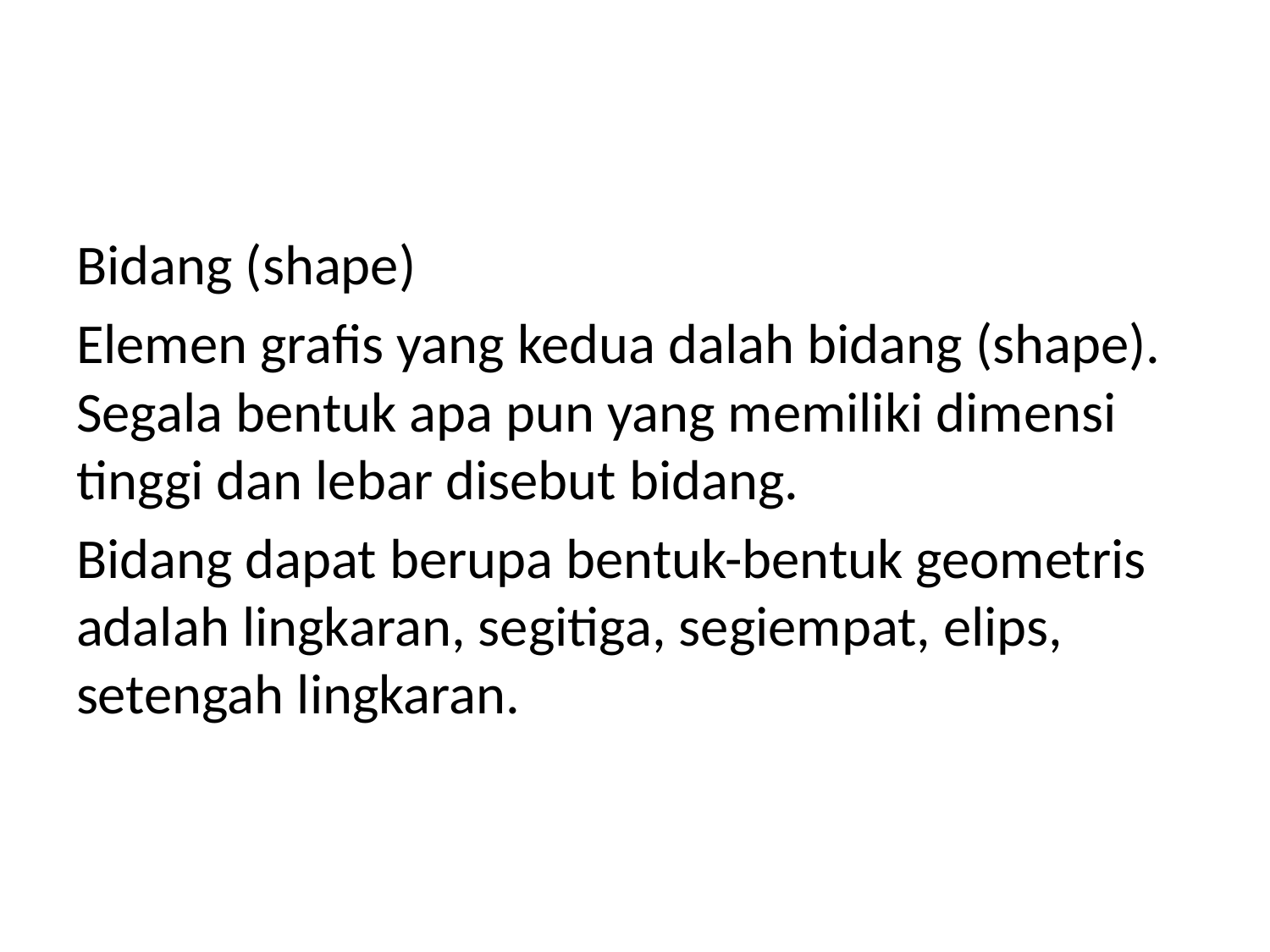

Bidang (shape)
Elemen grafis yang kedua dalah bidang (shape). Segala bentuk apa pun yang memiliki dimensi tinggi dan lebar disebut bidang.
Bidang dapat berupa bentuk-bentuk geometris adalah lingkaran, segitiga, segiempat, elips, setengah lingkaran.